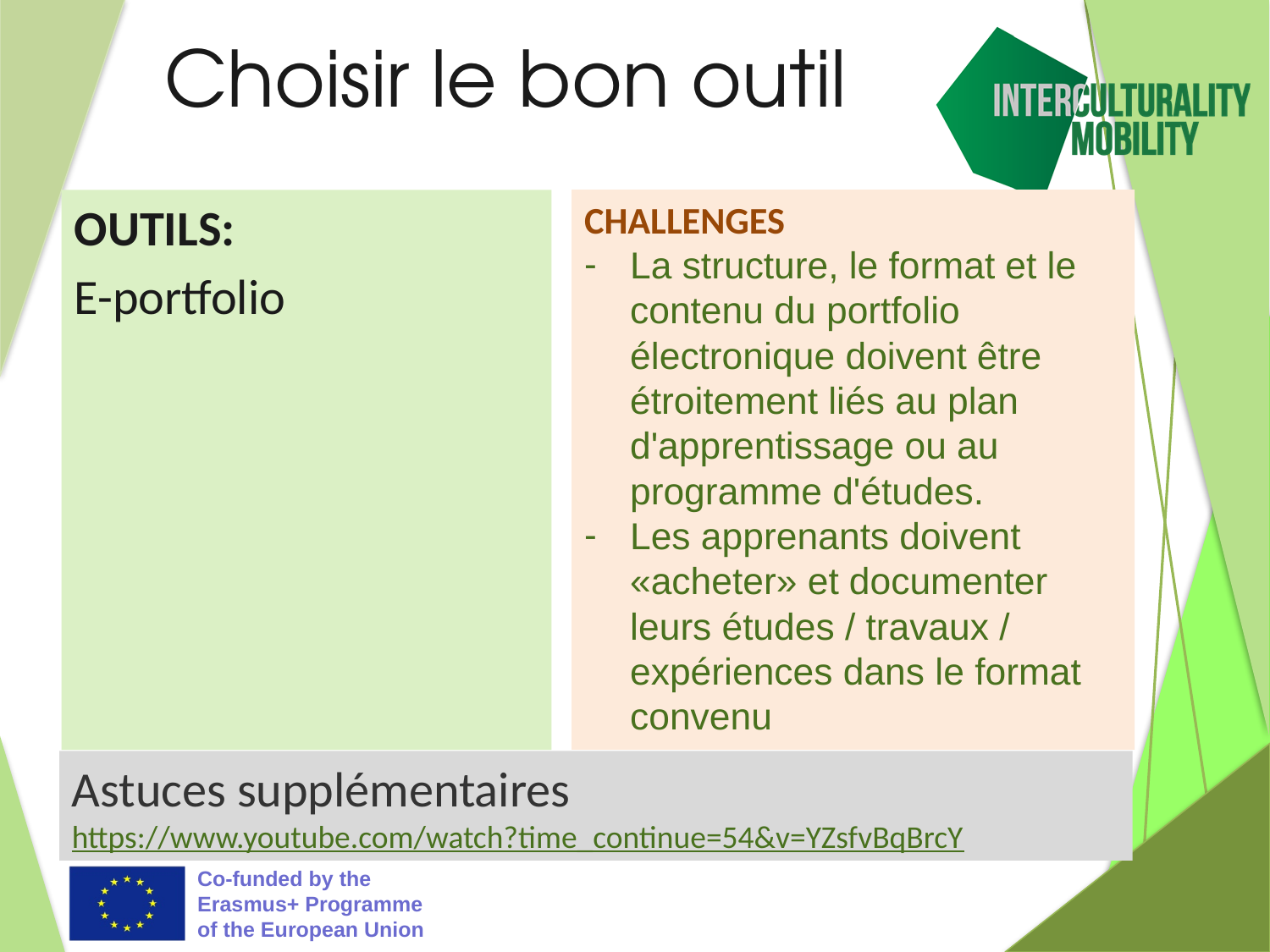

# Choisir le bon outil
OUTILS:
E-portfolio
CHALLENGES
La structure, le format et le contenu du portfolio électronique doivent être étroitement liés au plan d'apprentissage ou au programme d'études.
Les apprenants doivent «acheter» et documenter leurs études / travaux / expériences dans le format convenu
Astuces supplémentaires
https://www.youtube.com/watch?time_continue=54&v=YZsfvBqBrcY